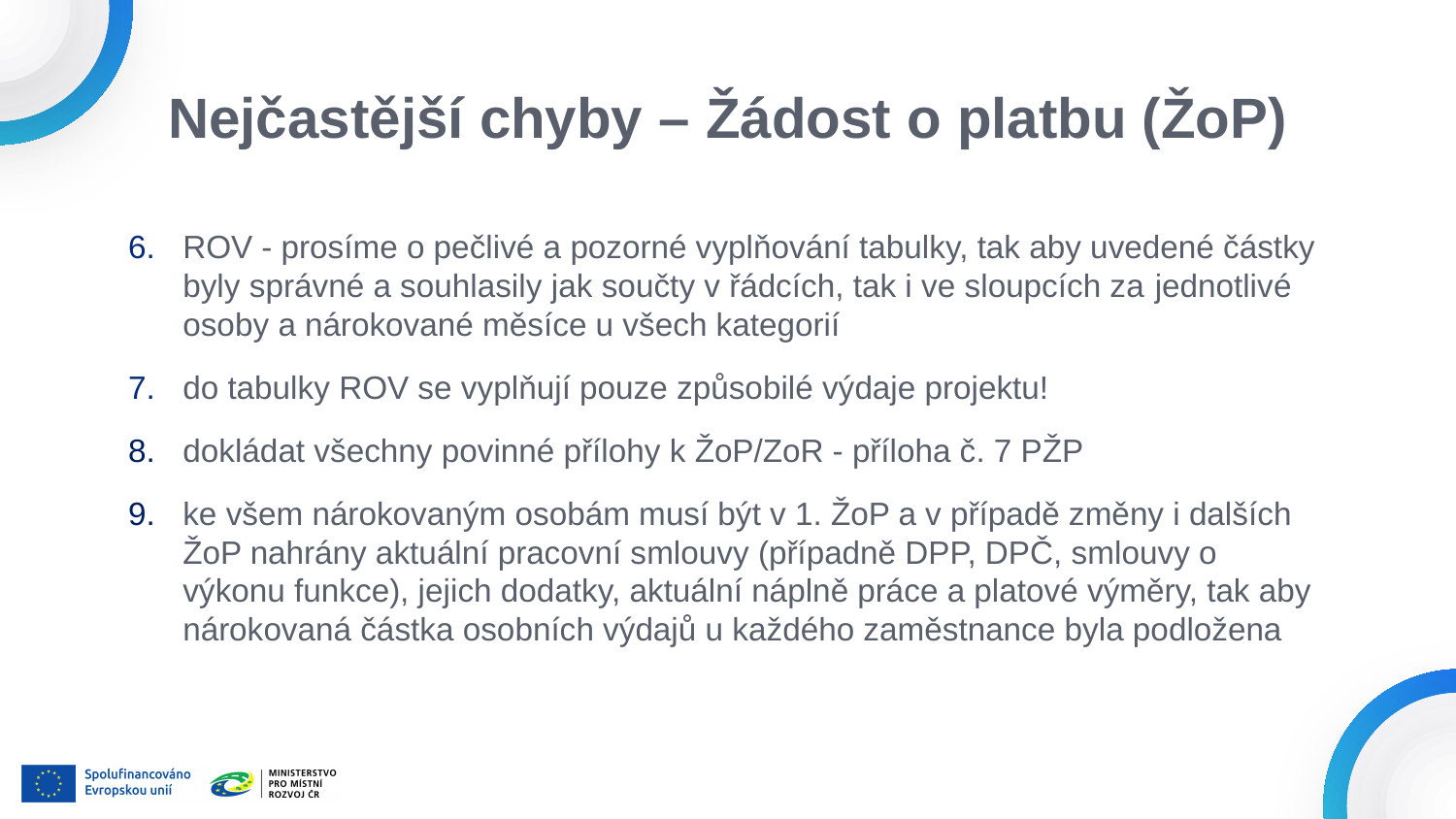

# Nejčastější chyby – Žádost o platbu (ŽoP)
ROV - prosíme o pečlivé a pozorné vyplňování tabulky, tak aby uvedené částky byly správné a souhlasily jak součty v řádcích, tak i ve sloupcích za jednotlivé osoby a nárokované měsíce u všech kategorií
do tabulky ROV se vyplňují pouze způsobilé výdaje projektu!
dokládat všechny povinné přílohy k ŽoP/ZoR - příloha č. 7 PŽP
ke všem nárokovaným osobám musí být v 1. ŽoP a v případě změny i dalších ŽoP nahrány aktuální pracovní smlouvy (případně DPP, DPČ, smlouvy o výkonu funkce), jejich dodatky, aktuální náplně práce a platové výměry, tak aby nárokovaná částka osobních výdajů u každého zaměstnance byla podložena